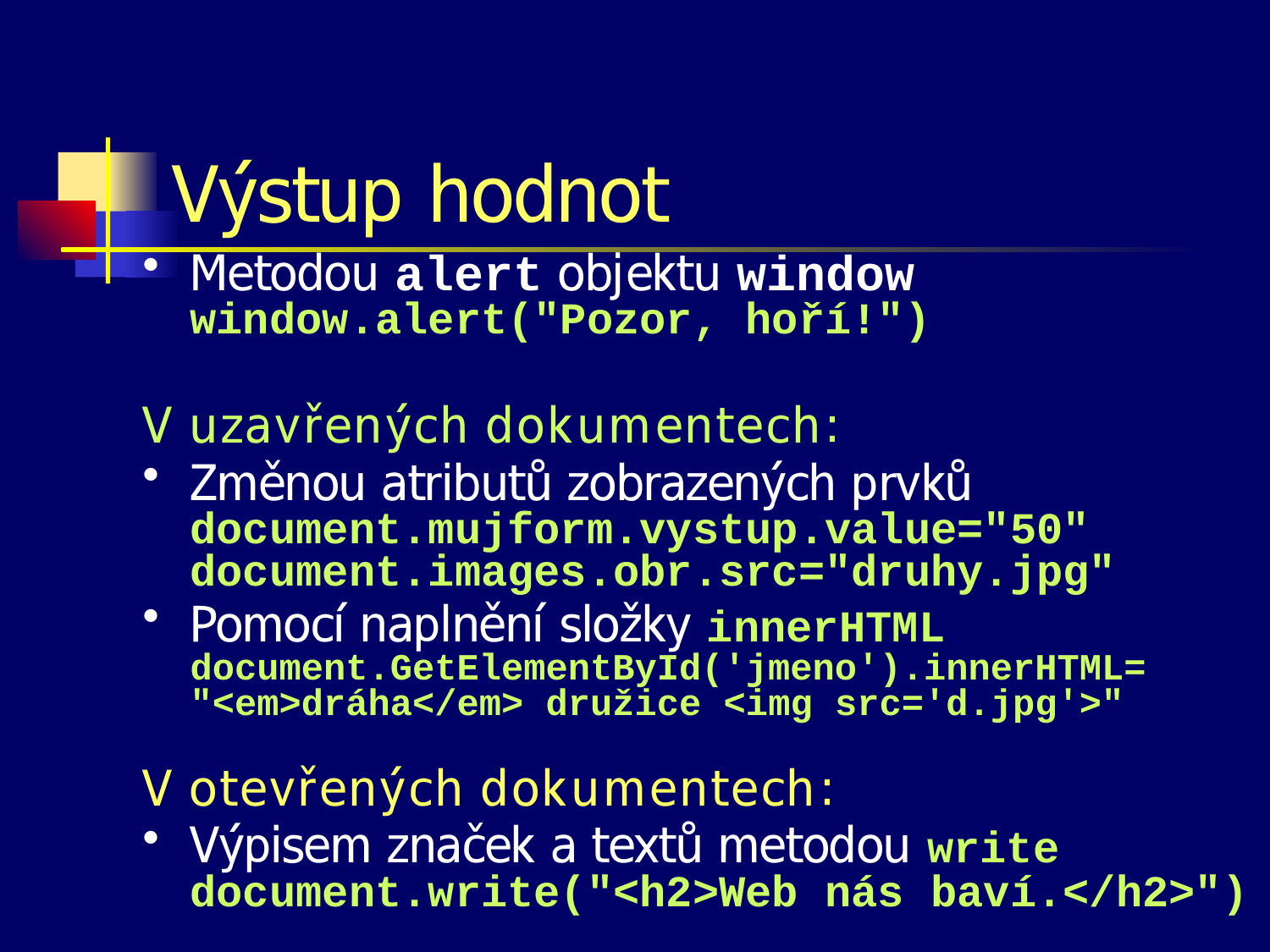

# Výstup hodnot
Metodou alert objektu window
window.alert("Pozor, hoří!")
V uzavřených dokumentech:
Změnou atributů zobrazených prvků
document.mujform.vystup.value="50"
document.images.obr.src="druhy.jpg"
Pomocí naplnění složky innerHTML
document.GetElementById('jmeno').innerHTML=
"<em>dráha</em> družice <img src='d.jpg'>"
V otevřených dokumentech:
Výpisem značek a textů metodou write
document.write("<h2>Web nás baví.</h2>")